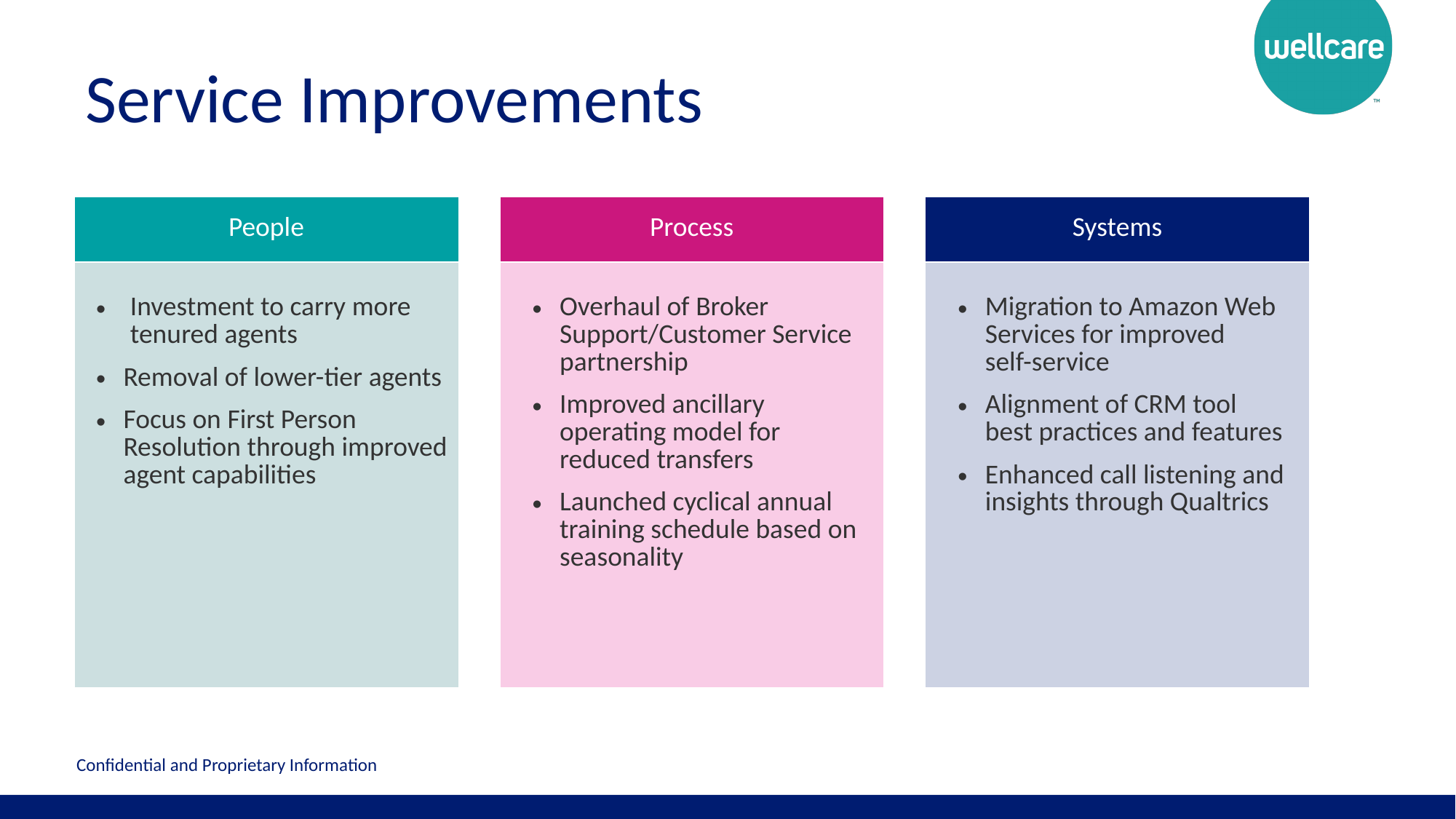

# Service Improvements
| People |  | Process |  | Systems |
| --- | --- | --- | --- | --- |
| Investment to carry more tenured agents Removal of lower-tier agents Focus on First Person Resolution through improved agent capabilities |  | Overhaul of Broker Support/Customer Service partnership Improved ancillary operating model for reduced transfers Launched cyclical annual training schedule based on seasonality |  | Migration to Amazon Web Services for improved self-service Alignment of CRM tool best practices and features Enhanced call listening and insights through Qualtrics |